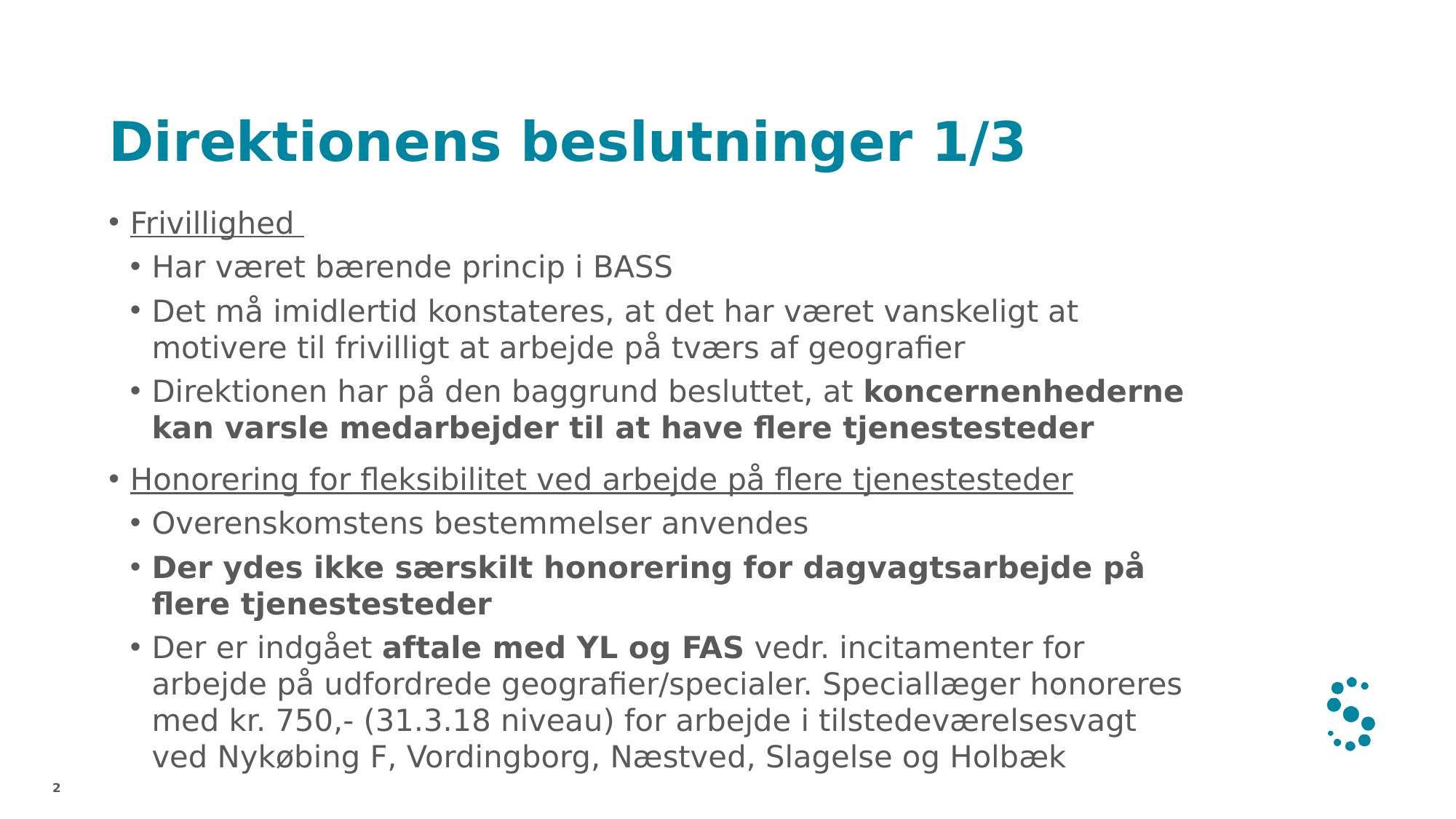

# Direktionens beslutninger 1/3
Frivillighed
Har været bærende princip i BASS
Det må imidlertid konstateres, at det har været vanskeligt at motivere til frivilligt at arbejde på tværs af geografier
Direktionen har på den baggrund besluttet, at koncernenhederne kan varsle medarbejder til at have flere tjenestesteder
Honorering for fleksibilitet ved arbejde på flere tjenestesteder
Overenskomstens bestemmelser anvendes
Der ydes ikke særskilt honorering for dagvagtsarbejde på flere tjenestesteder
Der er indgået aftale med YL og FAS vedr. incitamenter for arbejde på udfordrede geografier/specialer. Speciallæger honoreres med kr. 750,- (31.3.18 niveau) for arbejde i tilstedeværelsesvagt ved Nykøbing F, Vordingborg, Næstved, Slagelse og Holbæk

2